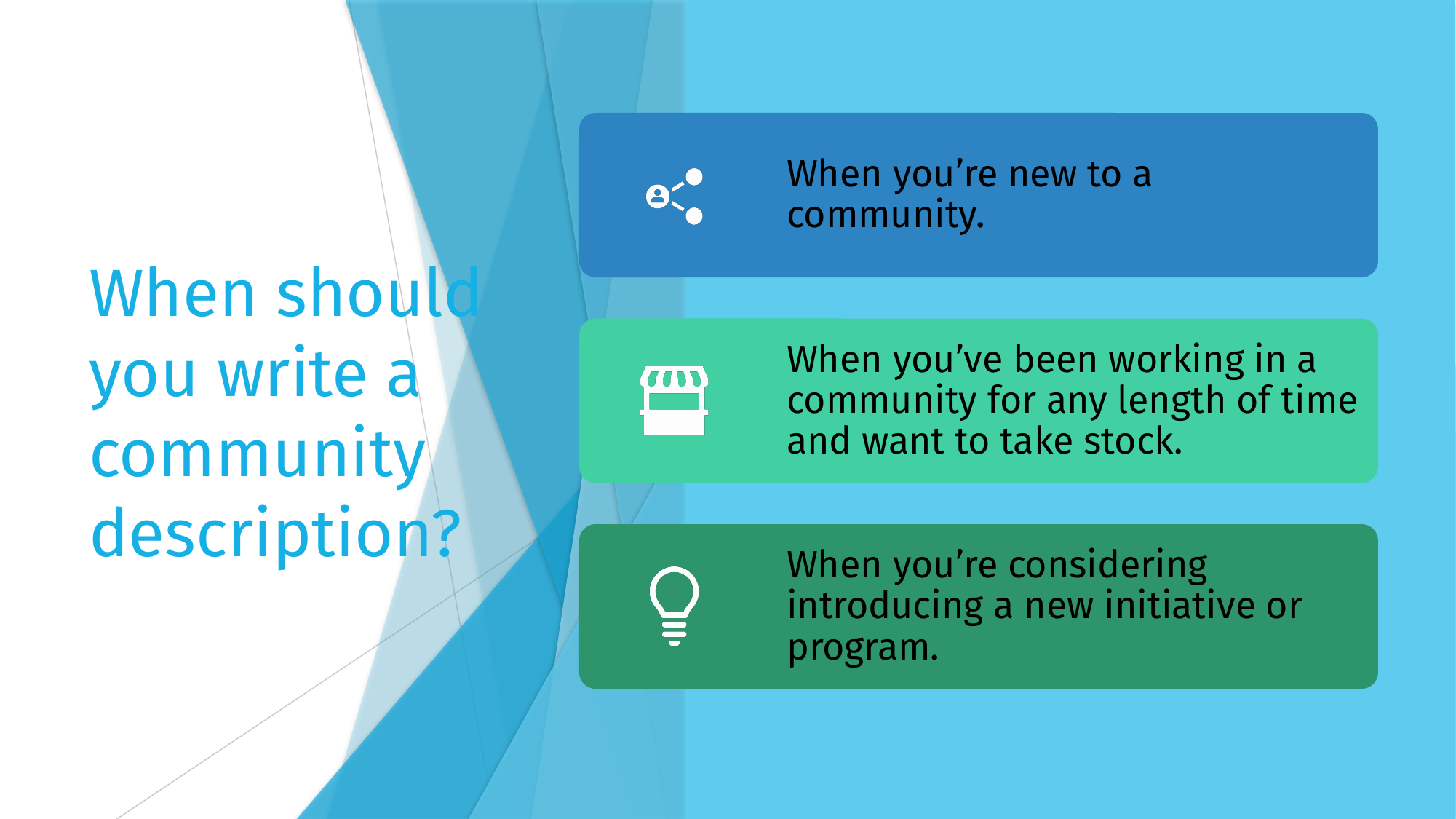

When you’re new to a community.
When you’ve been working in a community for any length of time and want to take stock.
When you’re considering introducing a new initiative or program.
# When should you write a community description?